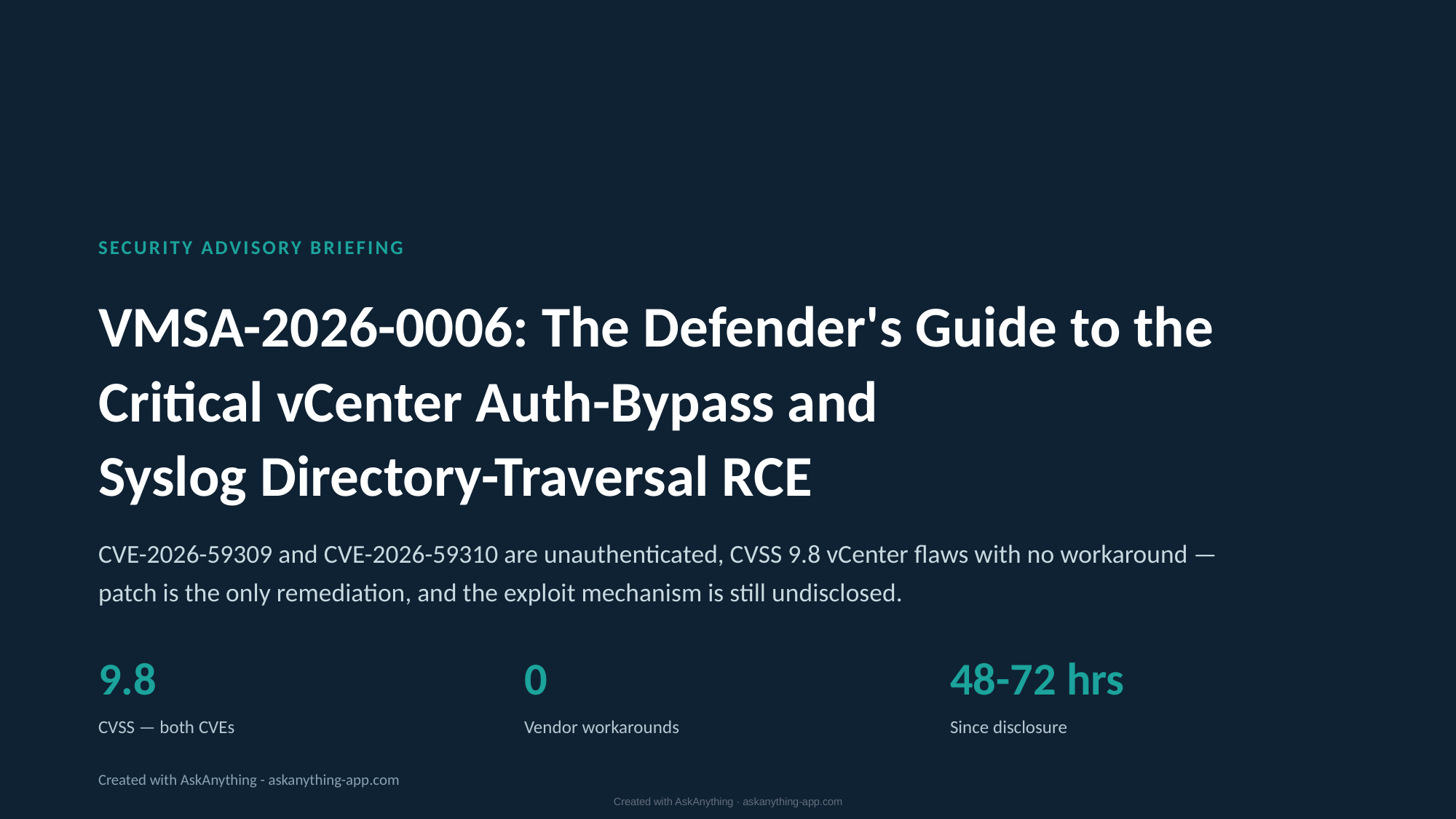

SECURITY ADVISORY BRIEFING
VMSA-2026-0006: The Defender's Guide to the
Critical vCenter Auth-Bypass and
Syslog Directory-Traversal RCE
CVE-2026-59309 and CVE-2026-59310 are unauthenticated, CVSS 9.8 vCenter flaws with no workaround — patch is the only remediation, and the exploit mechanism is still undisclosed.
9.8
0
48-72 hrs
CVSS — both CVEs
Vendor workarounds
Since disclosure
Created with AskAnything - askanything-app.com
Created with AskAnything · askanything-app.com